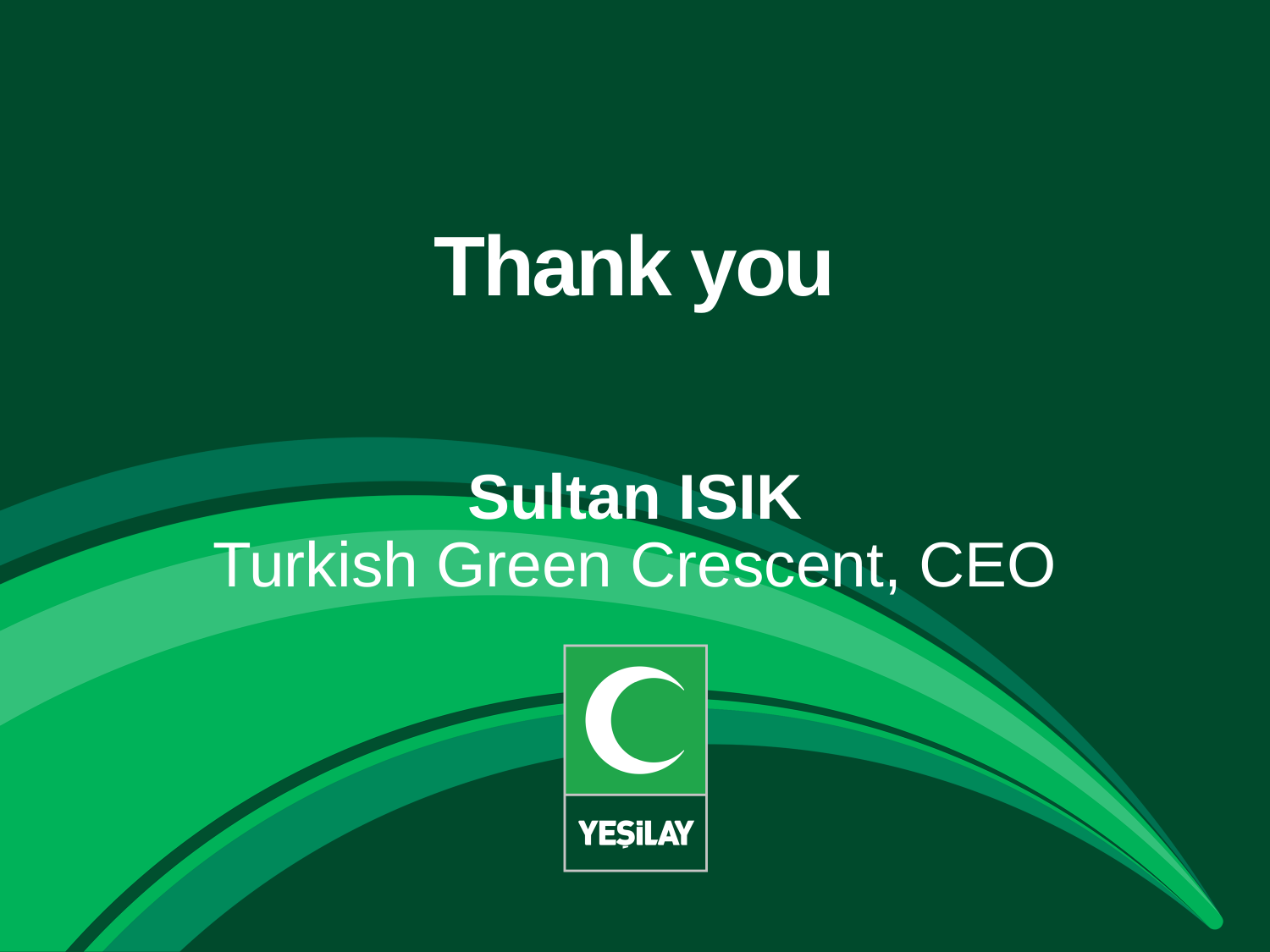

# Thank you

Sultan ISIK
Turkish Green Crescent, CEO